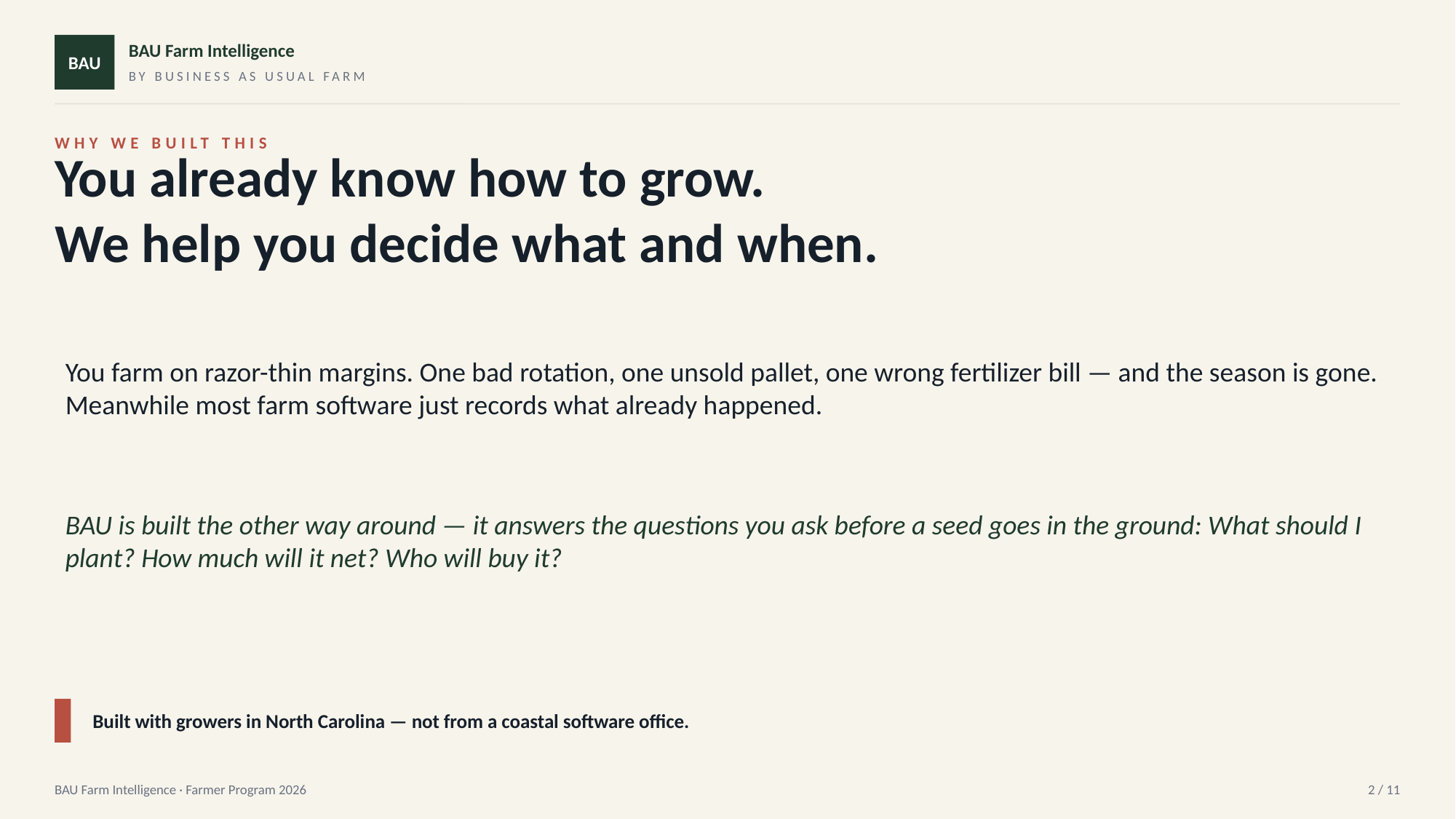

BAU
BAU Farm Intelligence
BY BUSINESS AS USUAL FARM

WHY WE BUILT THIS
You already know how to grow.
We help you decide what and when.
You farm on razor-thin margins. One bad rotation, one unsold pallet, one wrong fertilizer bill — and the season is gone. Meanwhile most farm software just records what already happened.
BAU is built the other way around — it answers the questions you ask before a seed goes in the ground: What should I plant? How much will it net? Who will buy it?

Built with growers in North Carolina — not from a coastal software office.
BAU Farm Intelligence · Farmer Program 2026
2 / 11